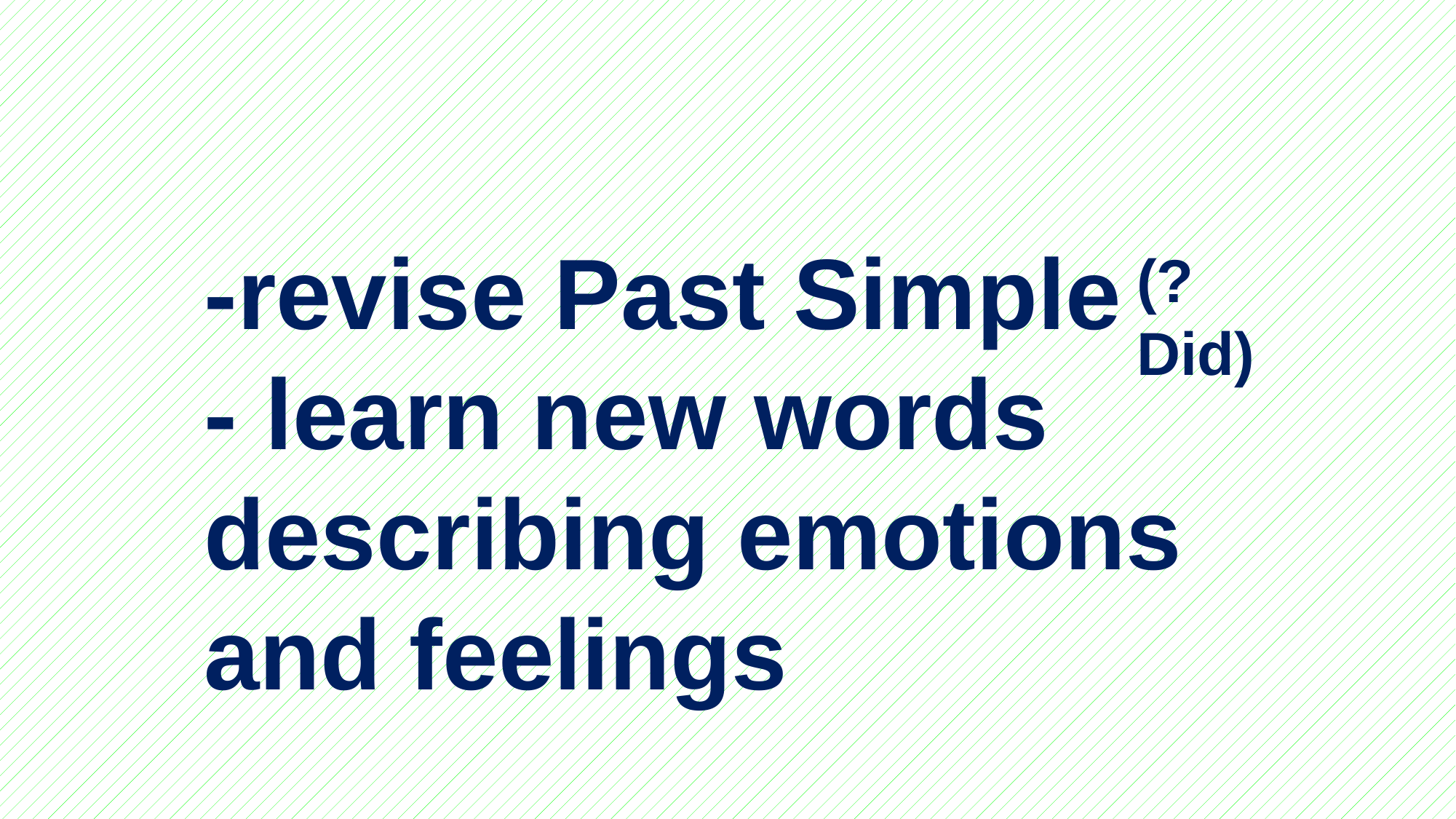

-revise Past Simple
- learn new words describing emotions and feelings
(?   Did)